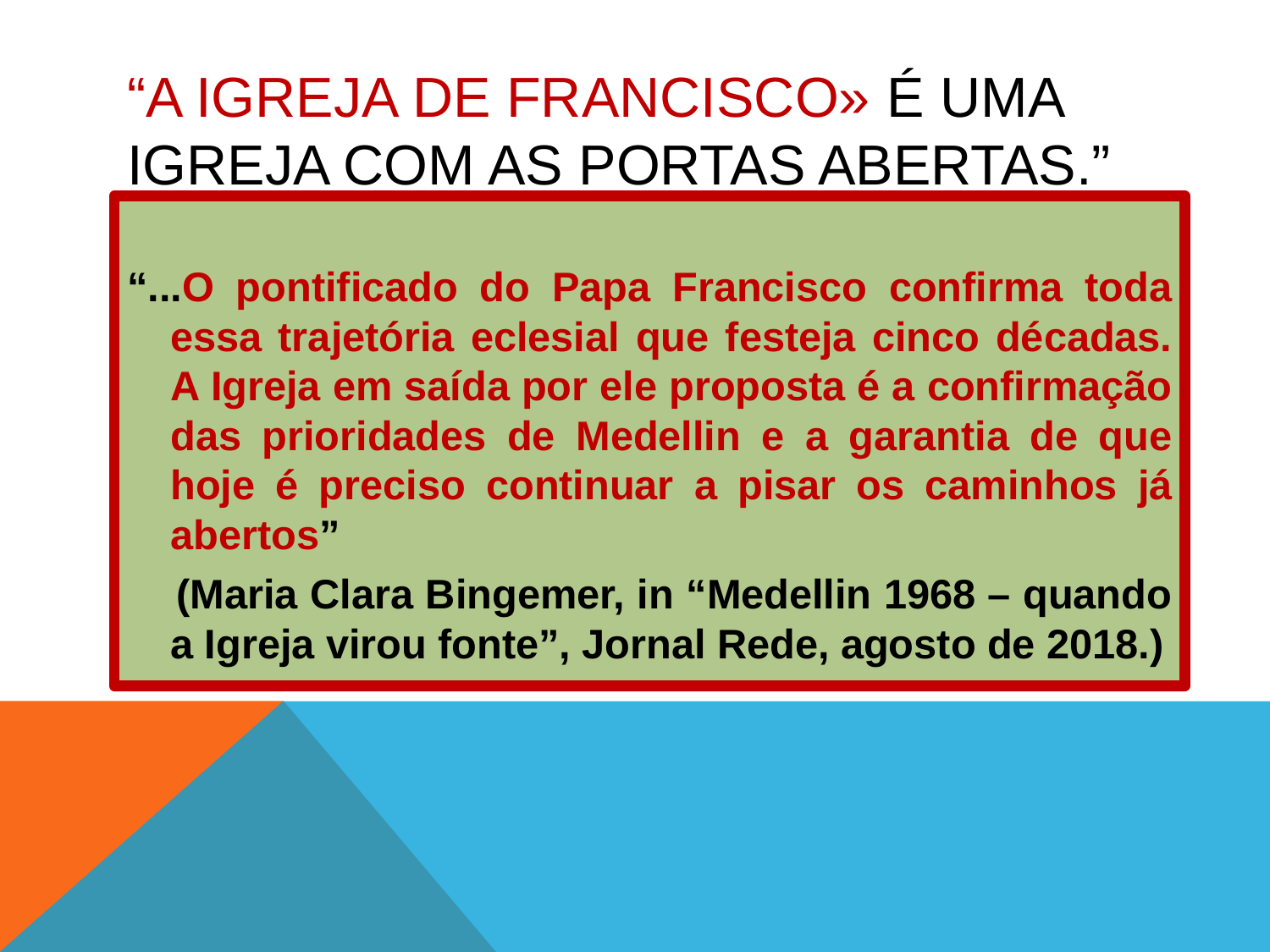

# “A Igreja de francisco» é uma Igreja com as portas abertas.”

“...O pontificado do Papa Francisco confirma toda essa trajetória eclesial que festeja cinco décadas. A Igreja em saída por ele proposta é a confirmação das prioridades de Medellin e a garantia de que hoje é preciso continuar a pisar os caminhos já abertos”
    (Maria Clara Bingemer, in “Medellin 1968 – quando a Igreja virou fonte”, Jornal Rede, agosto de 2018.)